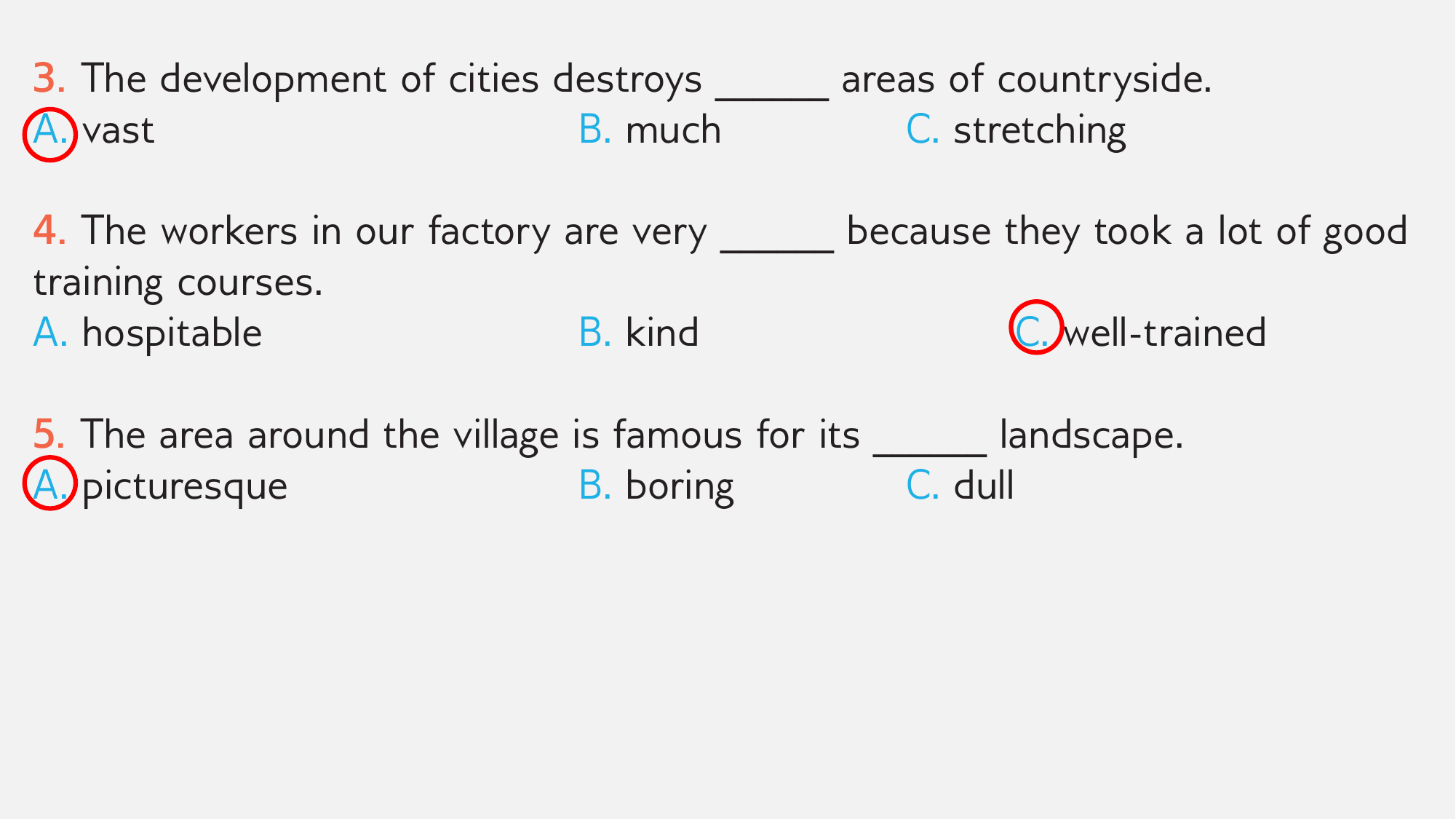

3. The development of cities destroys ______ areas of countryside.
A. vast				B. much		C. stretching
4. The workers in our factory are very ______ because they took a lot of good training courses.
A. hospitable			B. kind			C. well-trained
5. The area around the village is famous for its ______ landscape.
A. picturesque 			B. boring 		C. dull